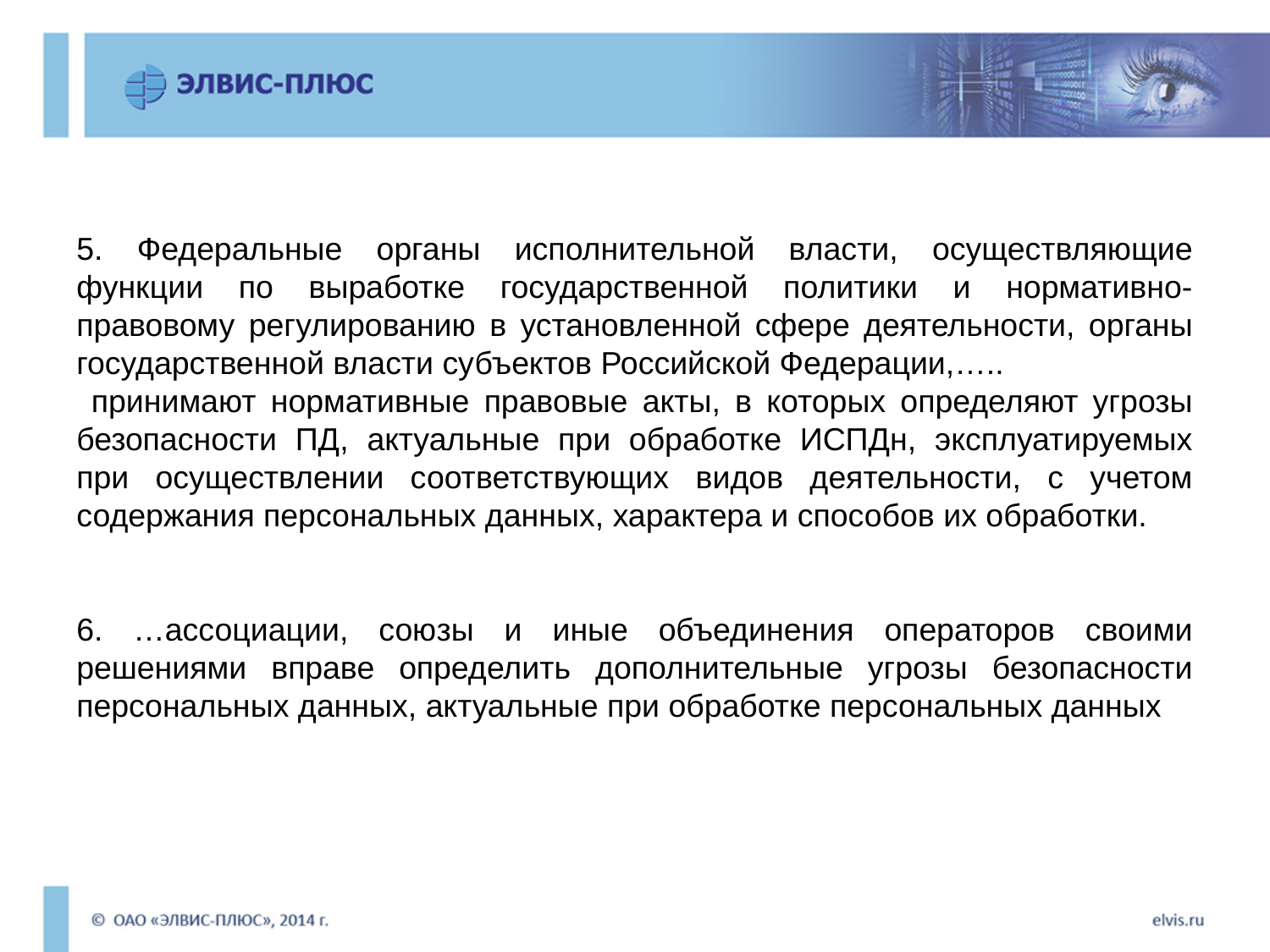

5. Федеральные органы исполнительной власти, осуществляющие функции по выработке государственной политики и нормативно-правовому регулированию в установленной сфере деятельности, органы государственной власти субъектов Российской Федерации,…..
 принимают нормативные правовые акты, в которых определяют угрозы безопасности ПД, актуальные при обработке ИСПДн, эксплуатируемых при осуществлении соответствующих видов деятельности, с учетом содержания персональных данных, характера и способов их обработки.

6. …ассоциации, союзы и иные объединения операторов своими решениями вправе определить дополнительные угрозы безопасности персональных данных, актуальные при обработке персональных данных